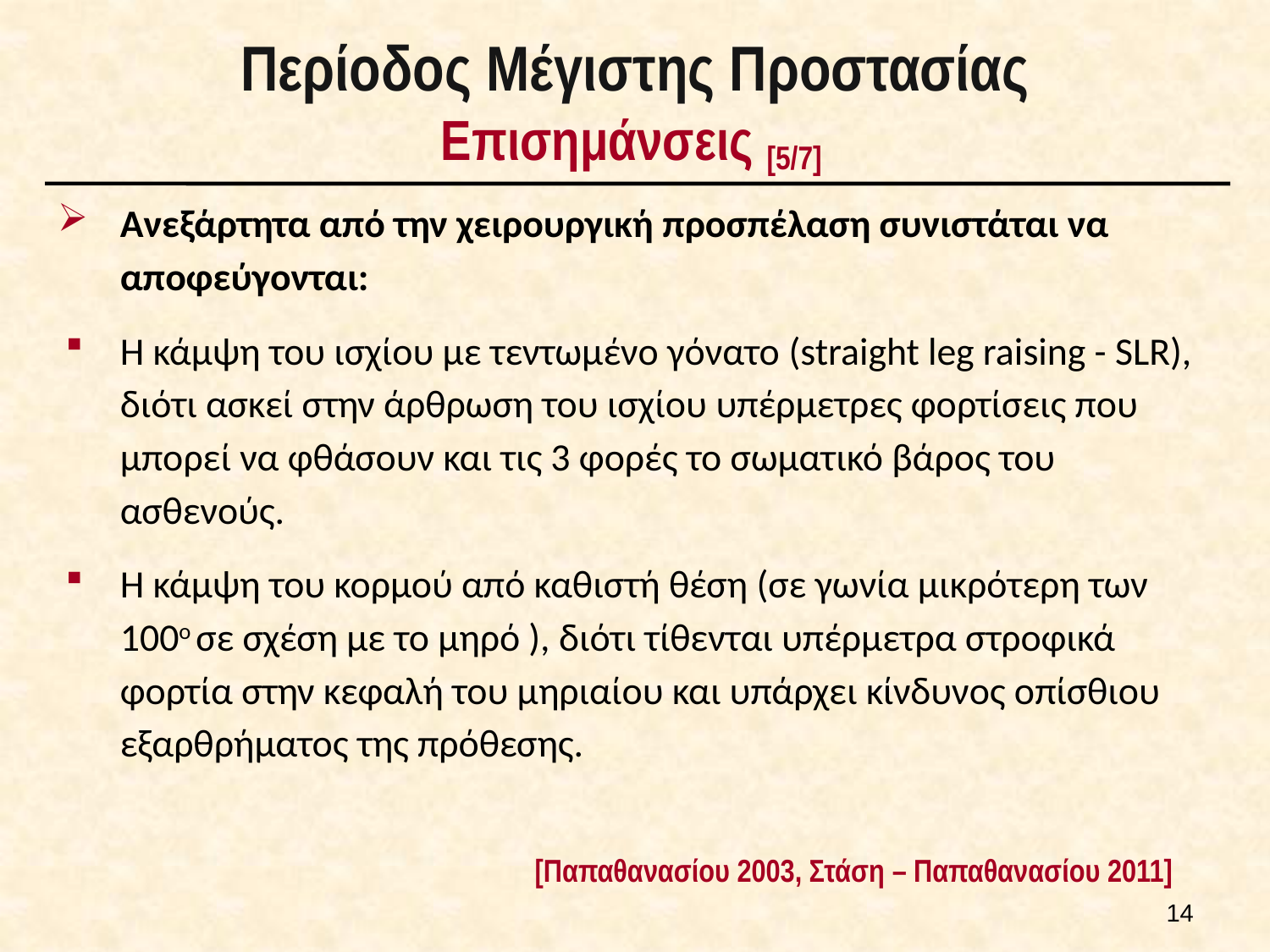

# Περίοδος Μέγιστης Προστασίας Επισημάνσεις [5/7]
Ανεξάρτητα από την χειρουργική προσπέλαση συνιστάται να αποφεύγονται:
Η κάμψη του ισχίου με τεντωμένο γόνατο (straight leg raising - SLR), διότι ασκεί στην άρθρωση του ισχίου υπέρμετρες φορτίσεις που μπορεί να φθάσουν και τις 3 φορές το σωματικό βάρος του ασθενούς.
Η κάμψη του κορμού από καθιστή θέση (σε γωνία μικρότερη των 100ο σε σχέση με το μηρό ), διότι τίθενται υπέρμετρα στροφικά φορτία στην κεφαλή του μηριαίου και υπάρχει κίνδυνος οπίσθιου εξαρθρήματος της πρόθεσης.
[Παπαθανασίου 2003, Στάση – Παπαθανασίου 2011]
14